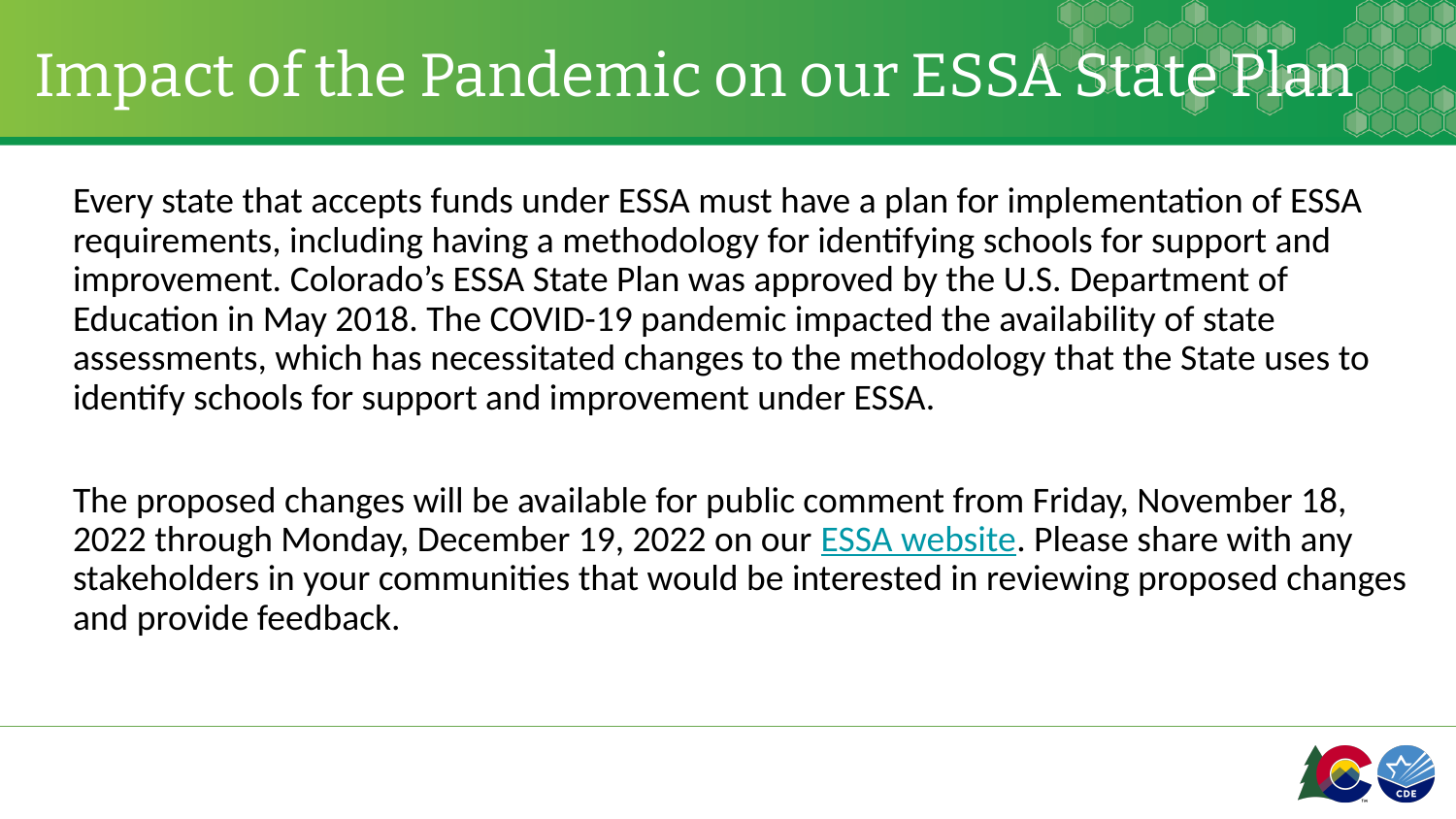

# Impact of the Pandemic on our ESSA State Plan
Every state that accepts funds under ESSA must have a plan for implementation of ESSA requirements, including having a methodology for identifying schools for support and improvement. Colorado’s ESSA State Plan was approved by the U.S. Department of Education in May 2018. The COVID-19 pandemic impacted the availability of state assessments, which has necessitated changes to the methodology that the State uses to identify schools for support and improvement under ESSA.

The proposed changes will be available for public comment from Friday, November 18, 2022 through Monday, December 19, 2022 on our ESSA website. Please share with any stakeholders in your communities that would be interested in reviewing proposed changes and provide feedback.